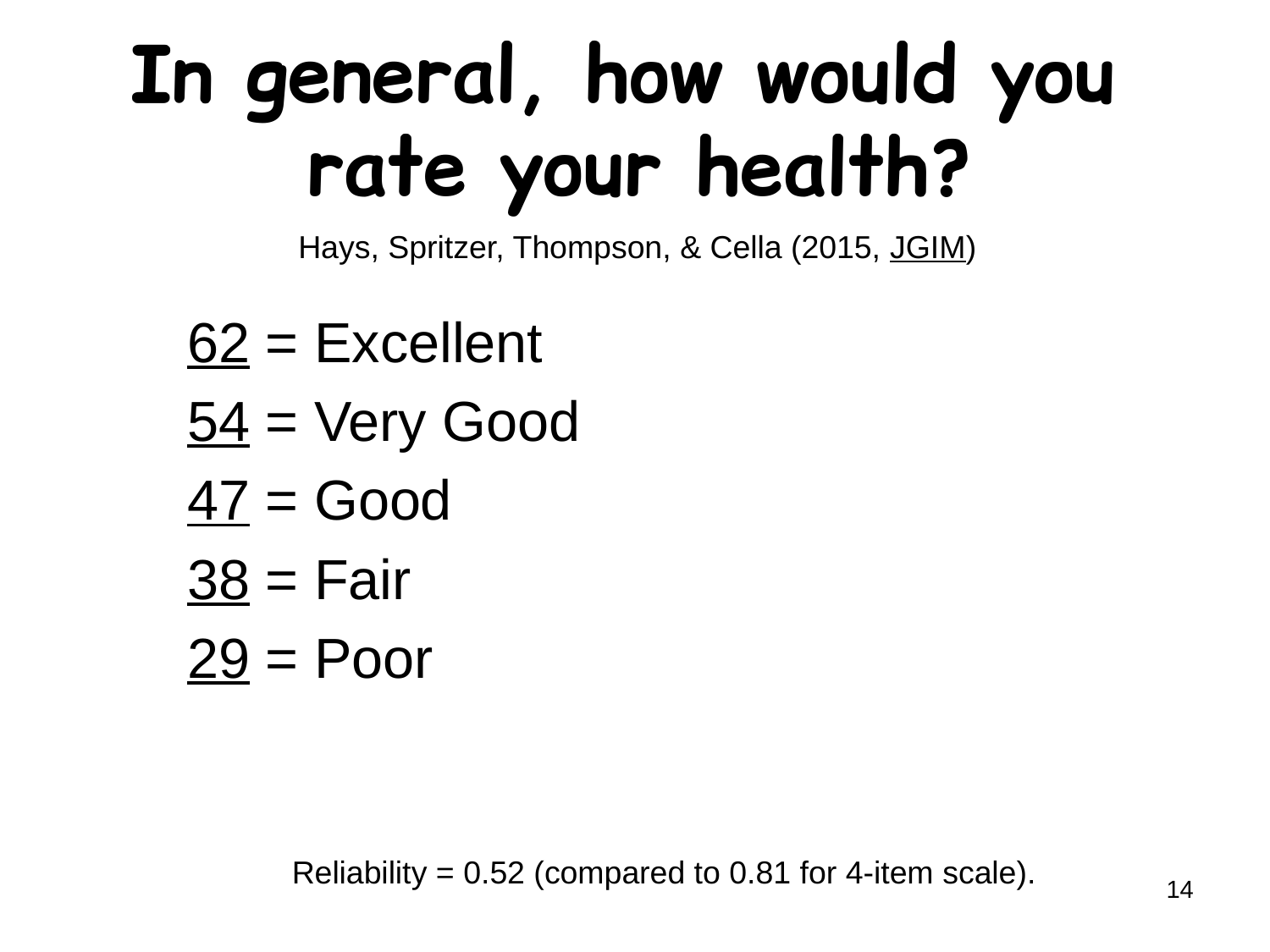

In general, how would you
rate your health?

		62 = Excellent
		54 = Very Good
		47 = Good
		38 = Fair
		29 = Poor

	Hays, Spritzer, Thompson, & Cella (2015, JGIM)
Reliability = 0.52 (compared to 0.81 for 4-item scale).
14